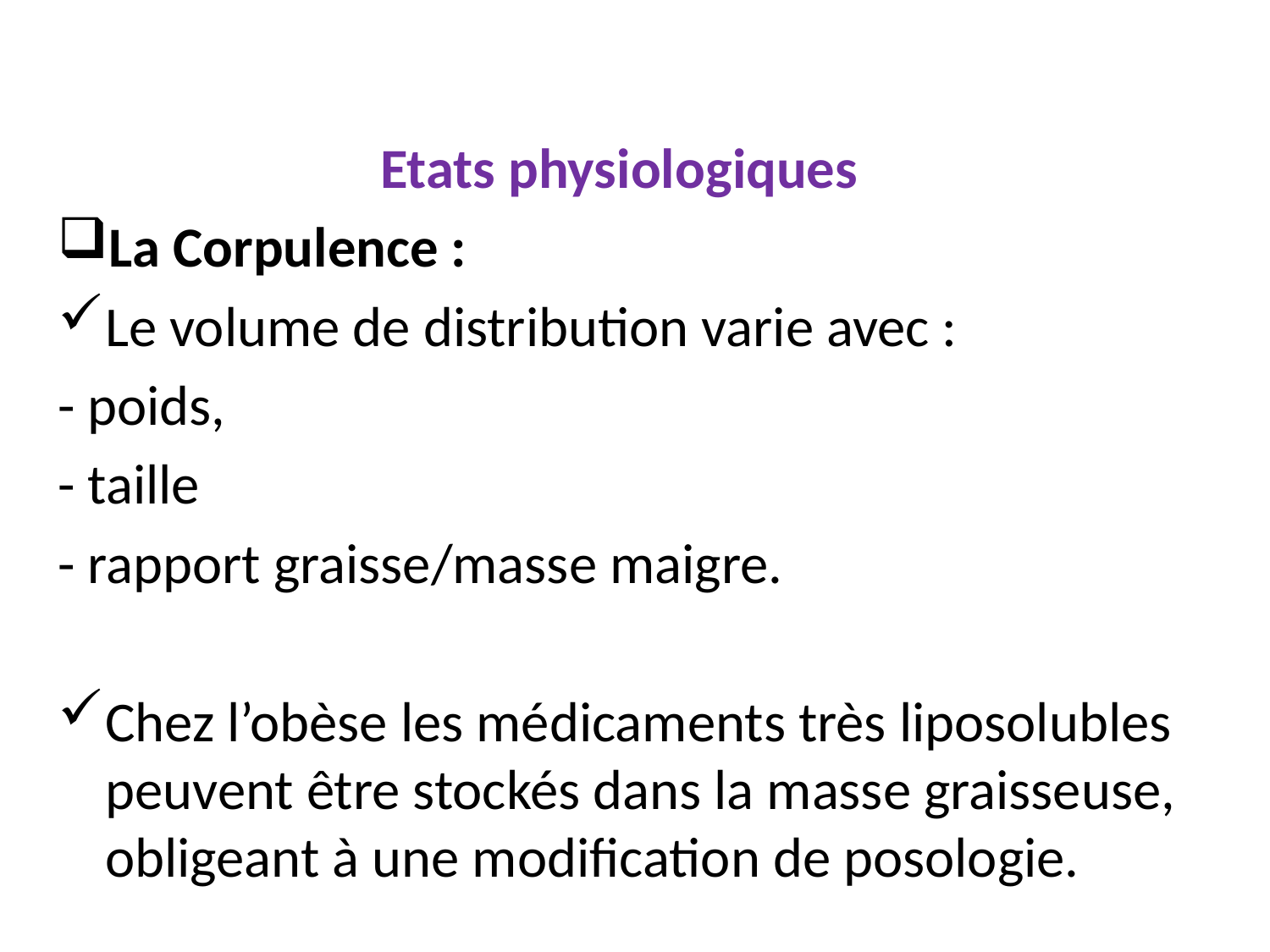

Etats physiologiques
La Corpulence :
Le volume de distribution varie avec :
- poids,
- taille
- rapport graisse/masse maigre.

Chez l’obèse les médicaments très liposolubles peuvent être stockés dans la masse graisseuse, obligeant à une modification de posologie.